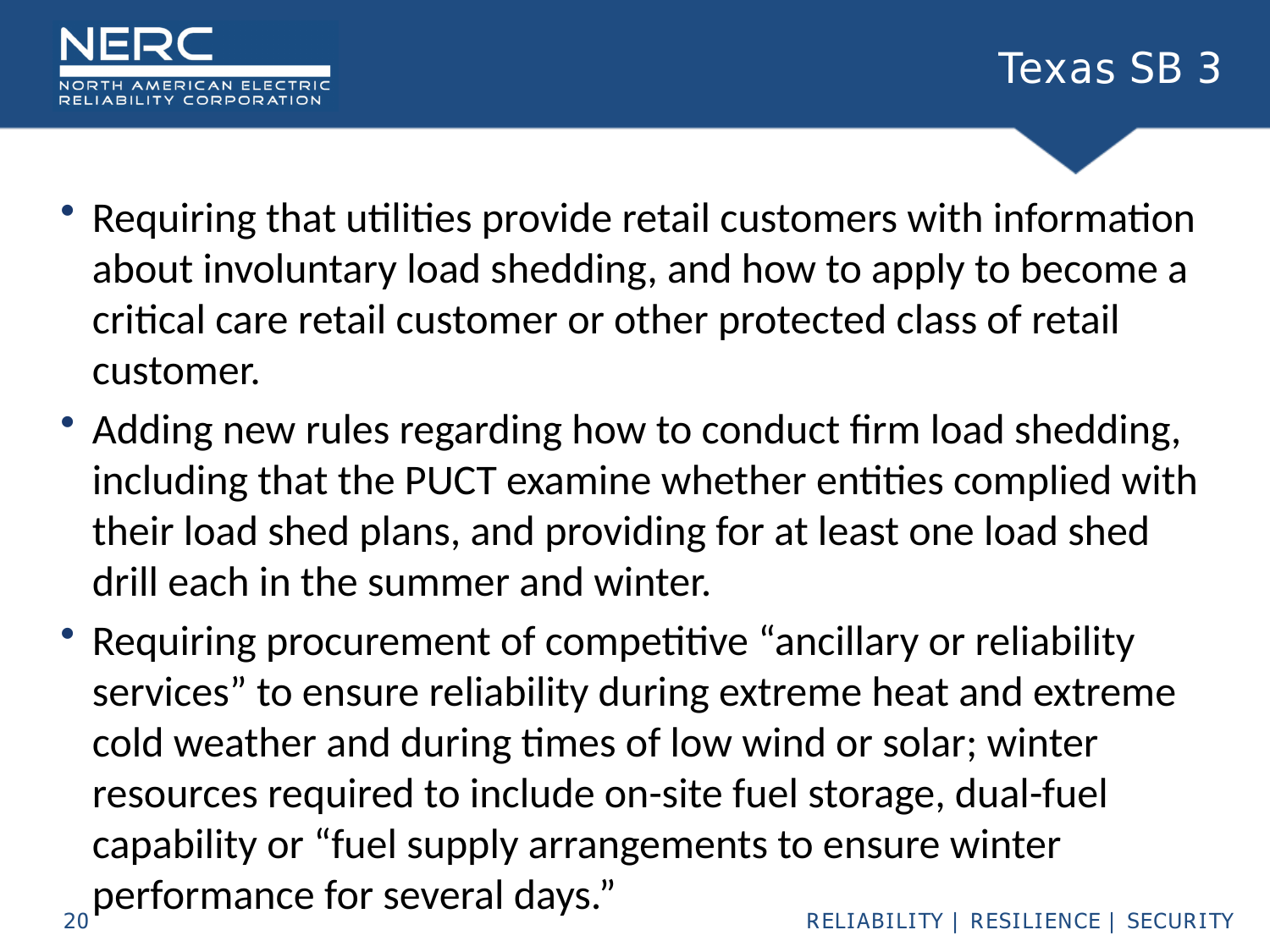

# Texas SB 3
Requiring that utilities provide retail customers with information about involuntary load shedding, and how to apply to become a critical care retail customer or other protected class of retail customer.
Adding new rules regarding how to conduct firm load shedding, including that the PUCT examine whether entities complied with their load shed plans, and providing for at least one load shed drill each in the summer and winter.
Requiring procurement of competitive “ancillary or reliability services” to ensure reliability during extreme heat and extreme cold weather and during times of low wind or solar; winter resources required to include on-site fuel storage, dual-fuel capability or “fuel supply arrangements to ensure winter performance for several days.”